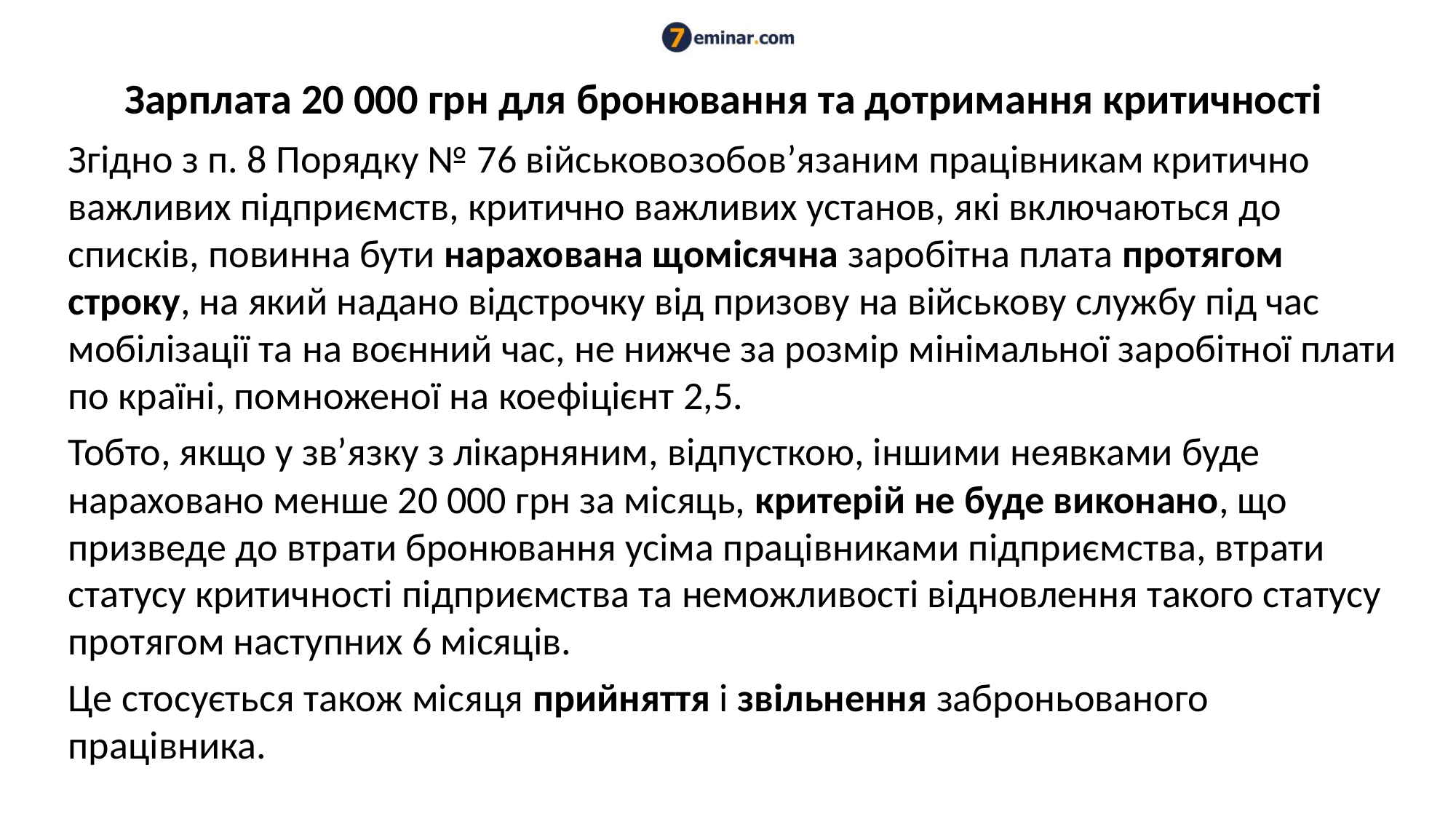

# Зарплата 20 000 грн для бронювання та дотримання критичності
Згідно з п. 8 Порядку № 76 військовозобов’язаним працівникам критично важливих підприємств, критично важливих установ, які включаються до списків, повинна бути нарахована щомісячна заробітна плата протягом строку, на який надано відстрочку від призову на військову службу під час мобілізації та на воєнний час, не нижче за розмір мінімальної заробітної плати по країні, помноженої на коефіцієнт 2,5.
Тобто, якщо у зв’язку з лікарняним, відпусткою, іншими неявками буде нараховано менше 20 000 грн за місяць, критерій не буде виконано, що призведе до втрати бронювання усіма працівниками підприємства, втрати статусу критичності підприємства та неможливості відновлення такого статусу протягом наступних 6 місяців.
Це стосується також місяця прийняття і звільнення заброньованого працівника.
71